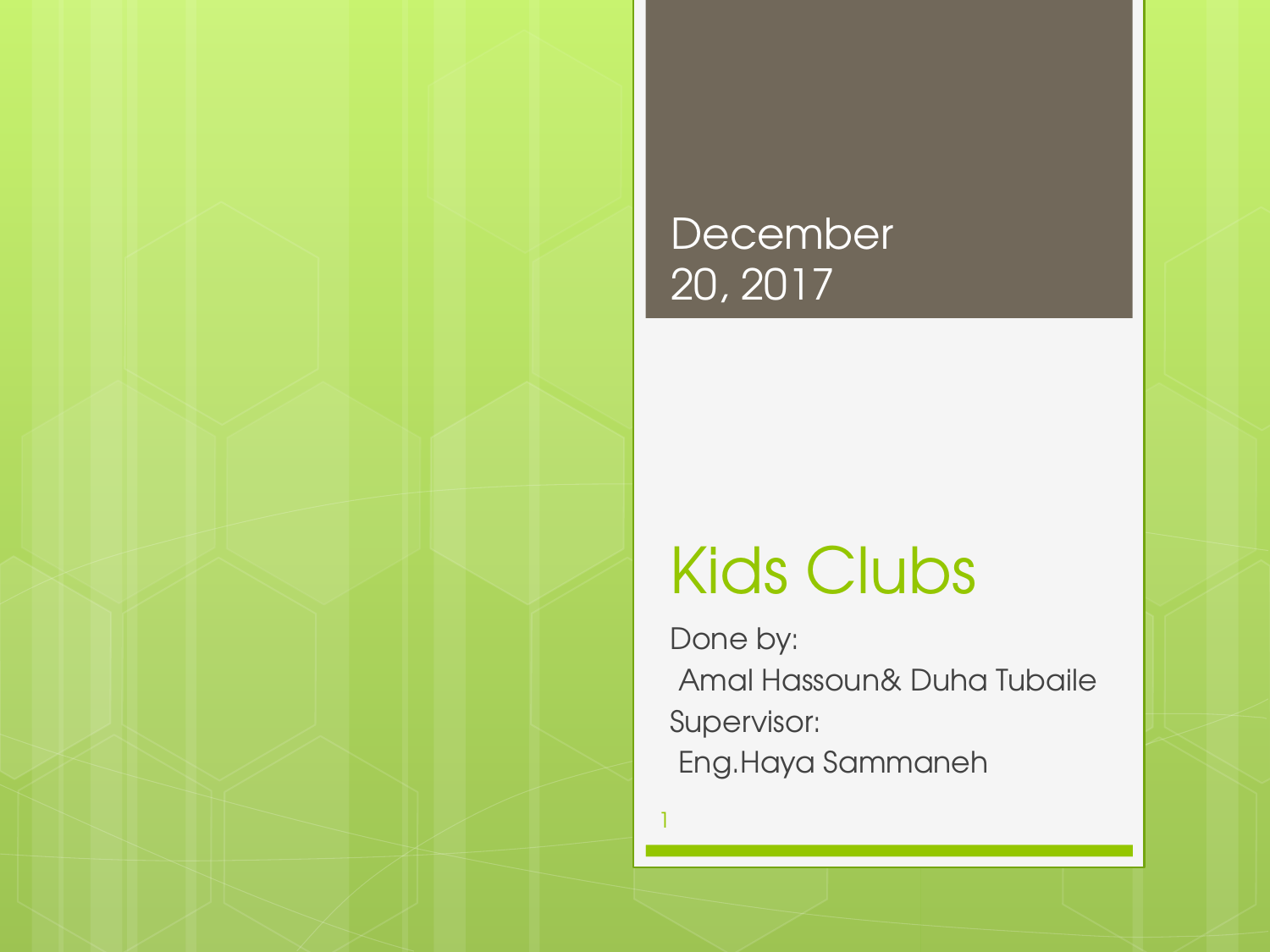

December 20, 2017
# Kids Clubs
Done by:
 Amal Hassoun& Duha Tubaile
Supervisor:
 Eng.Haya Sammaneh
1